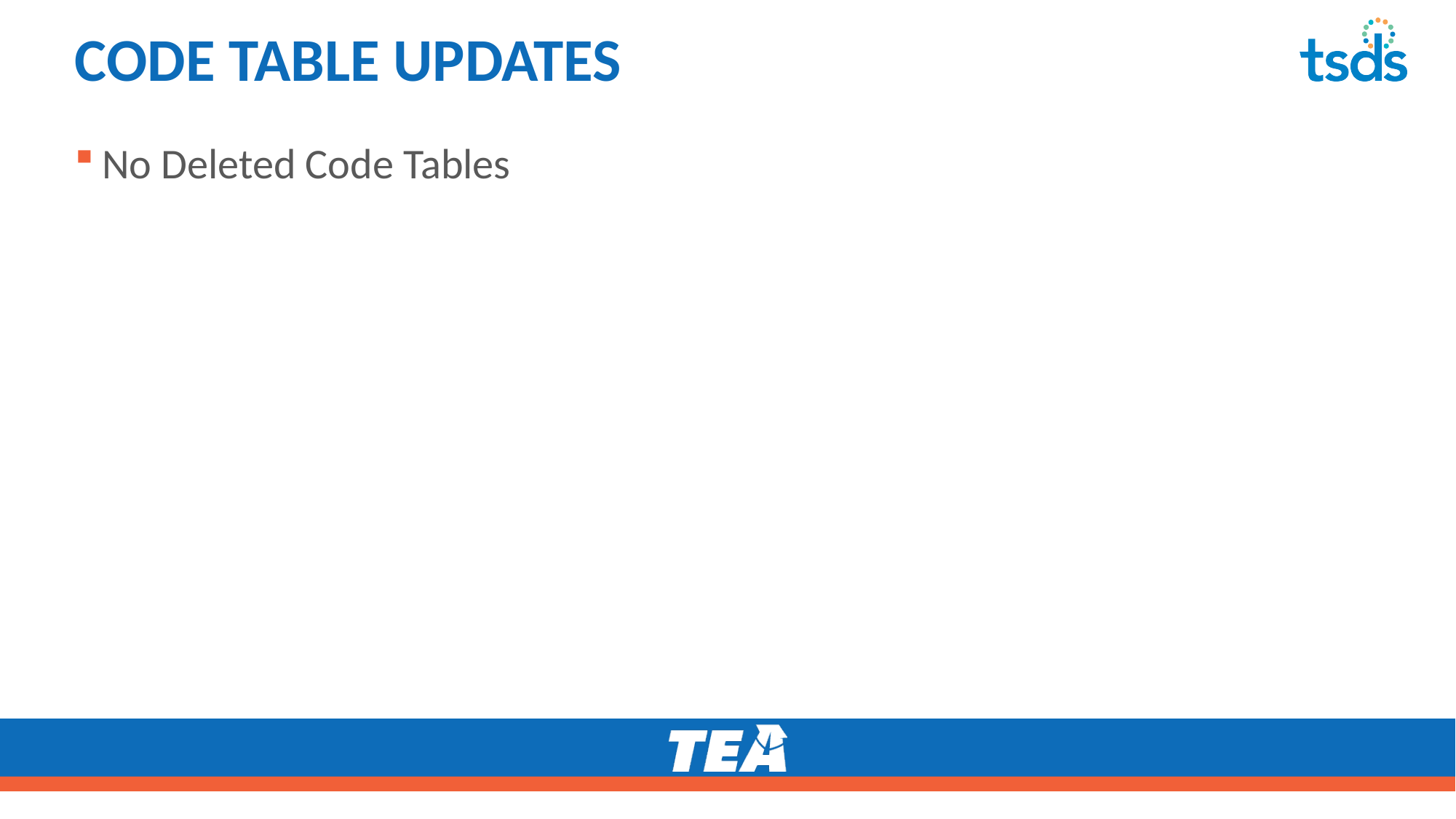

# CODE TABLE UPDATES 4
No Deleted Code Tables